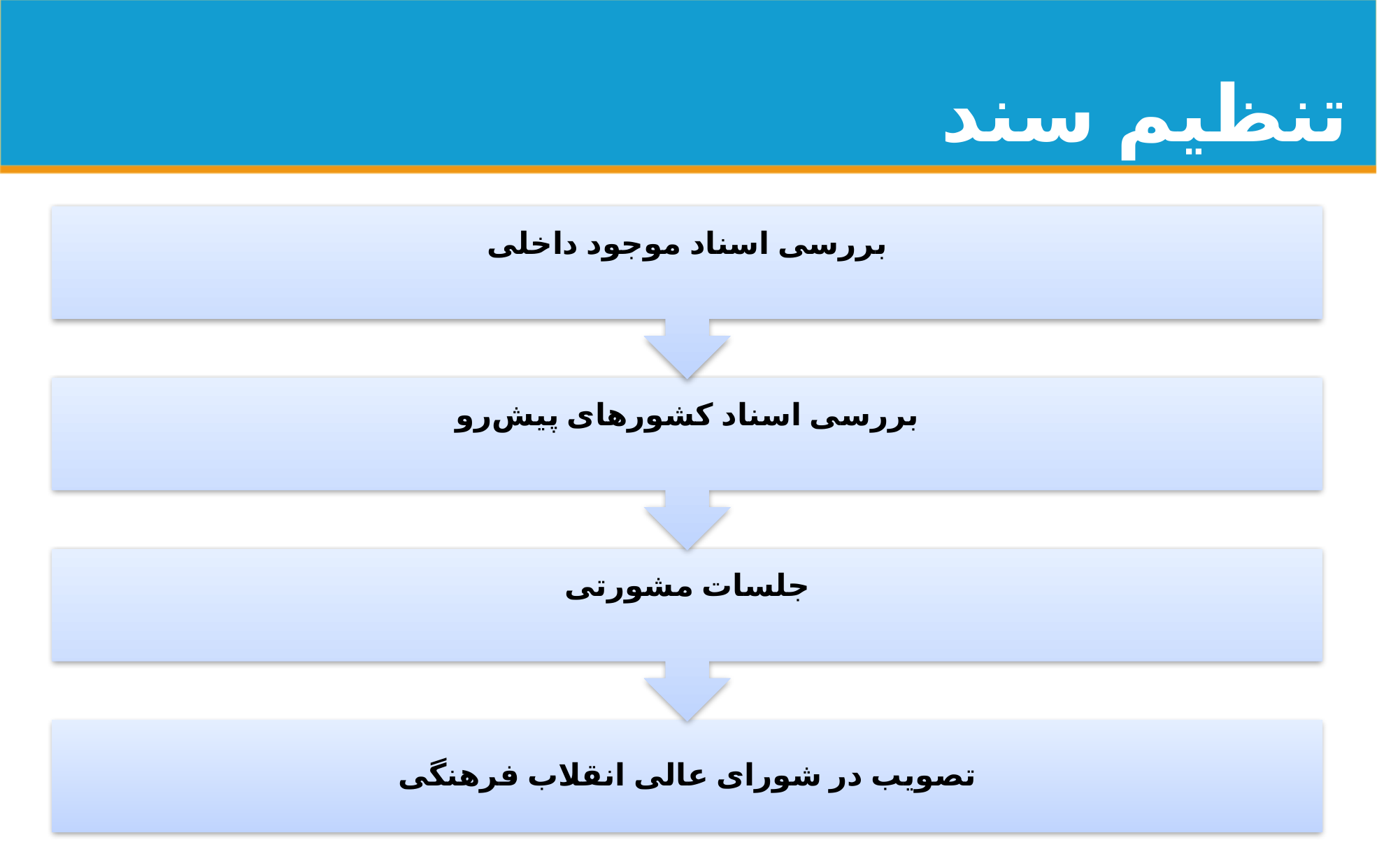

تنظیم سند
تصویب در شورای عالی انقلاب فرهنگی
جلسات مشورتی
بررسی اسناد کشورهای پیش‌رو
بررسی اسناد موجود داخلی